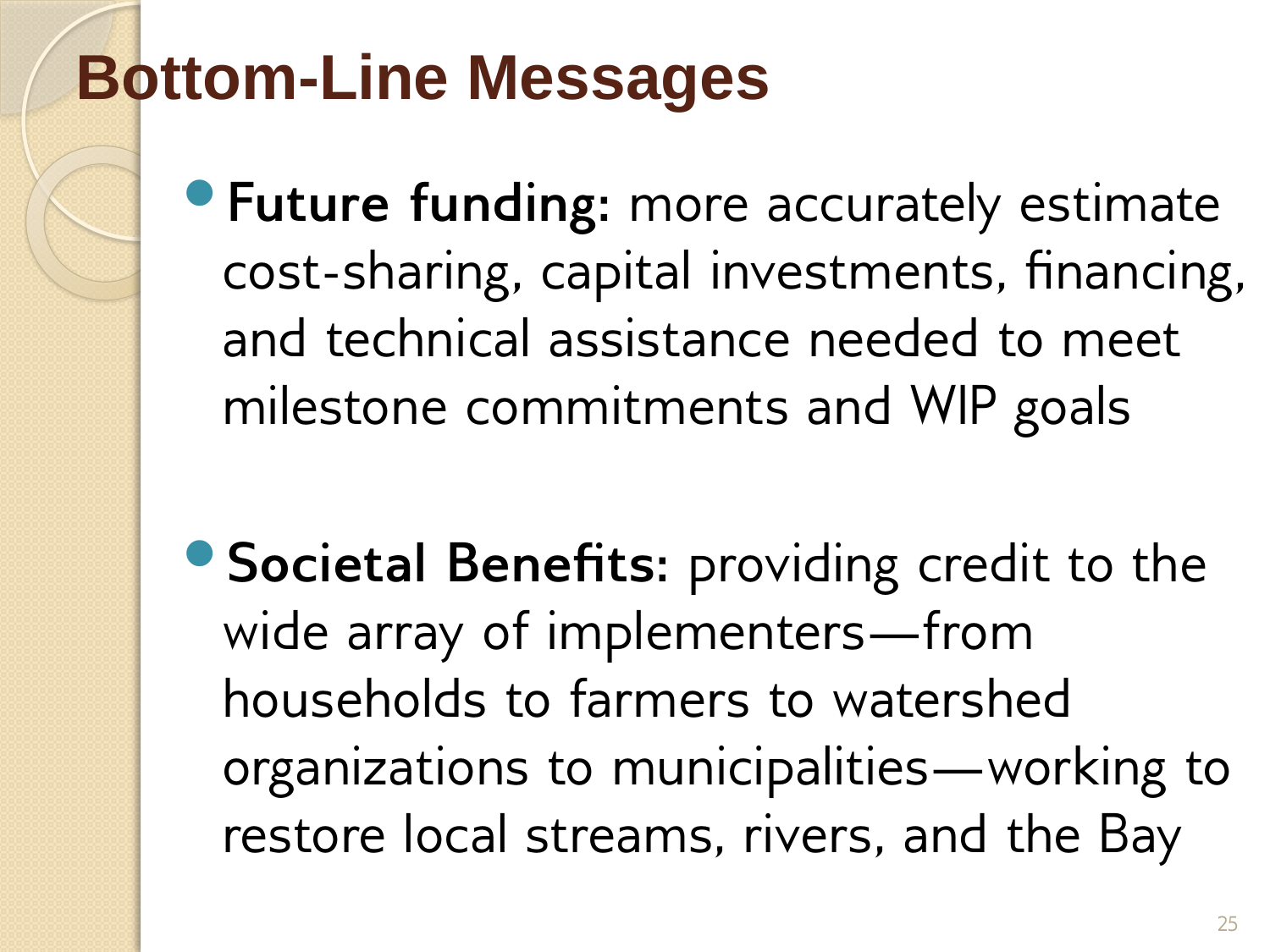

# Bottom-Line Messages
Future funding: more accurately estimate cost-sharing, capital investments, financing, and technical assistance needed to meet milestone commitments and WIP goals

Societal Benefits: providing credit to the wide array of implementers—from households to farmers to watershed organizations to municipalities—working to restore local streams, rivers, and the Bay
25